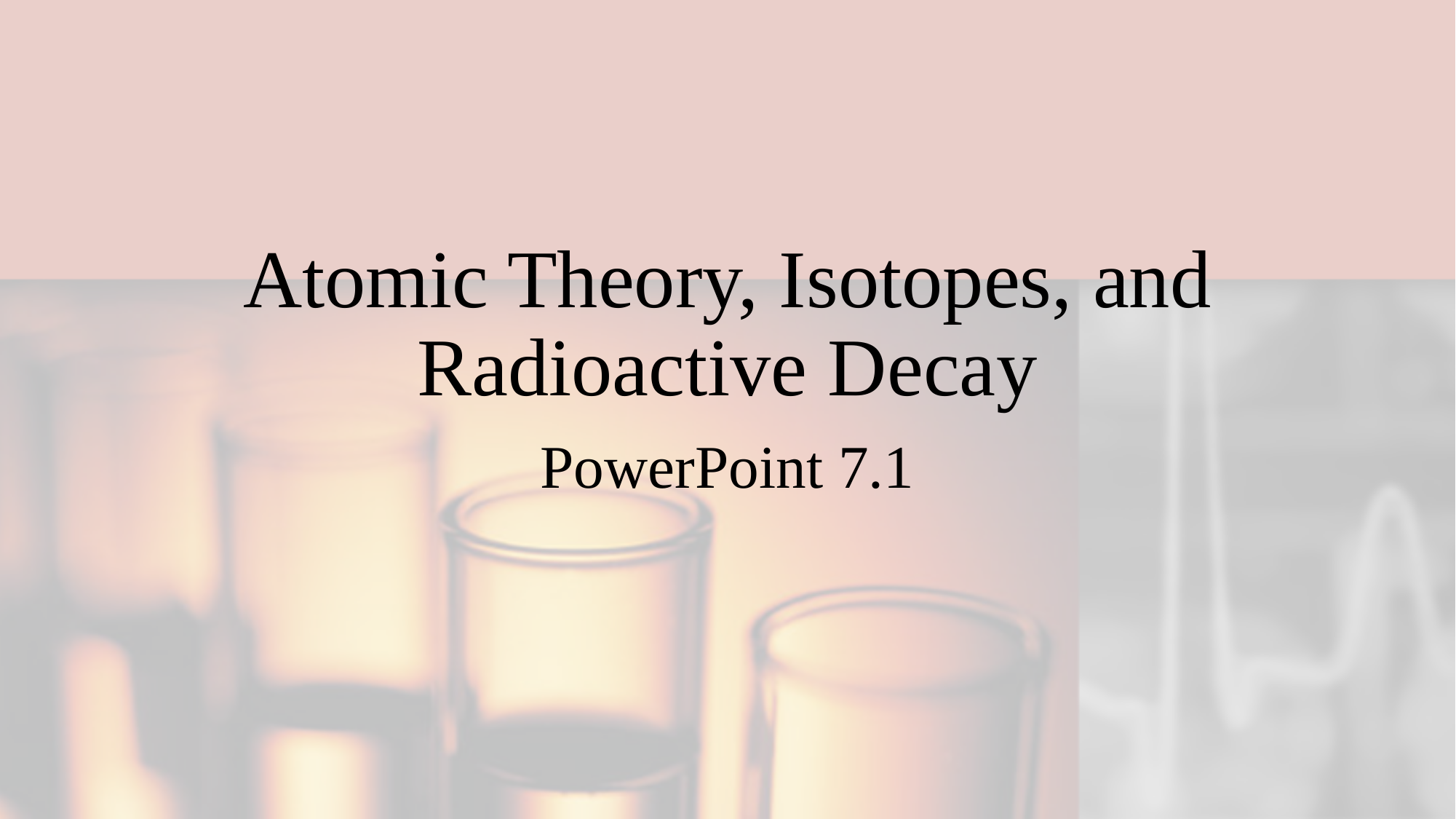

# Atomic Theory, Isotopes, and Radioactive Decay
PowerPoint 7.1